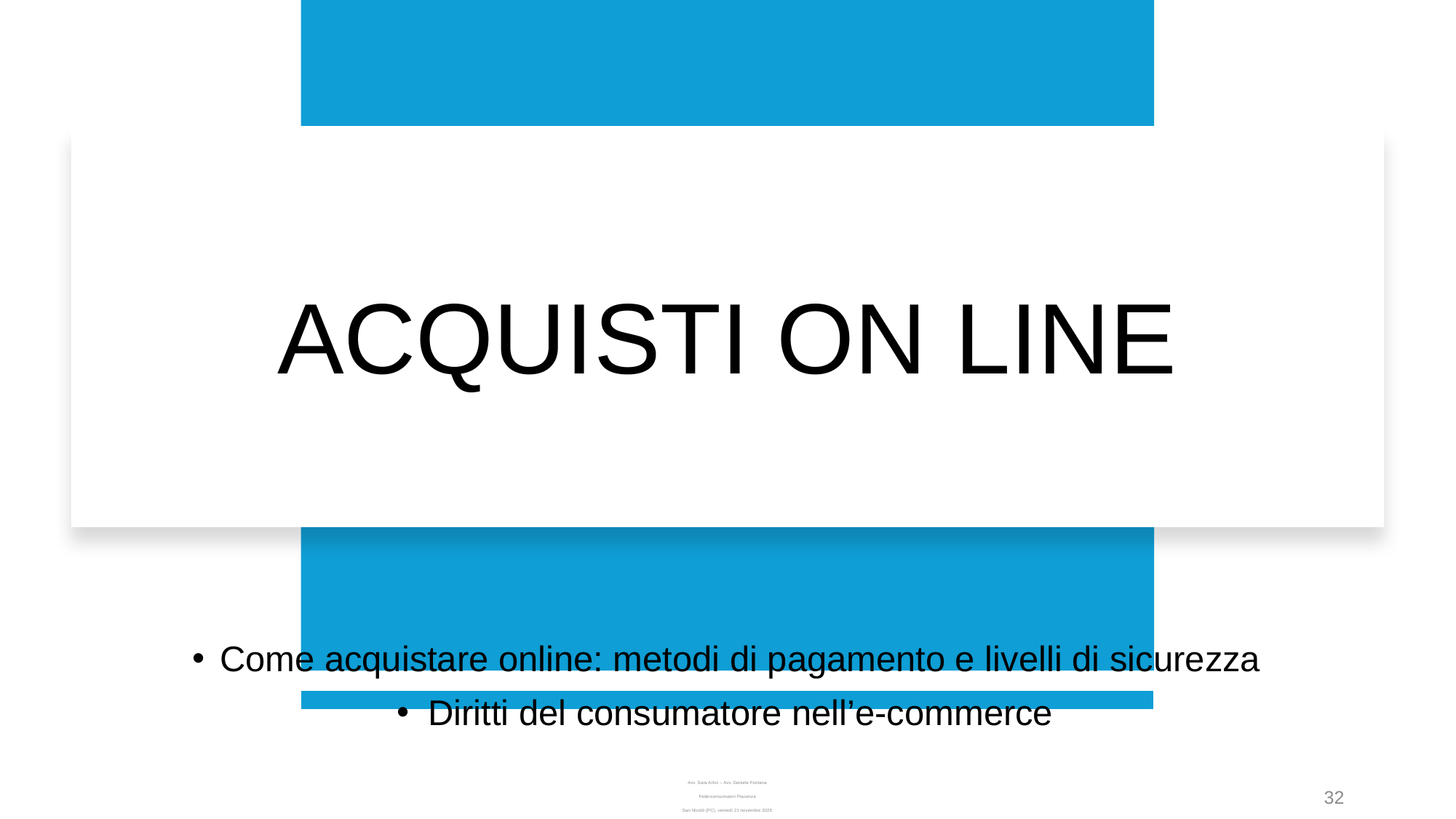

# ACQUISTI ON LINE
Come acquistare online: metodi di pagamento e livelli di sicurezza
Diritti del consumatore nell’e-commerce
Avv. Sara Artivi – Avv. Daniele Fontana
Federconsumatori Piacenza
San Nicolò (PC), venerdì 21 novembre 2025

32